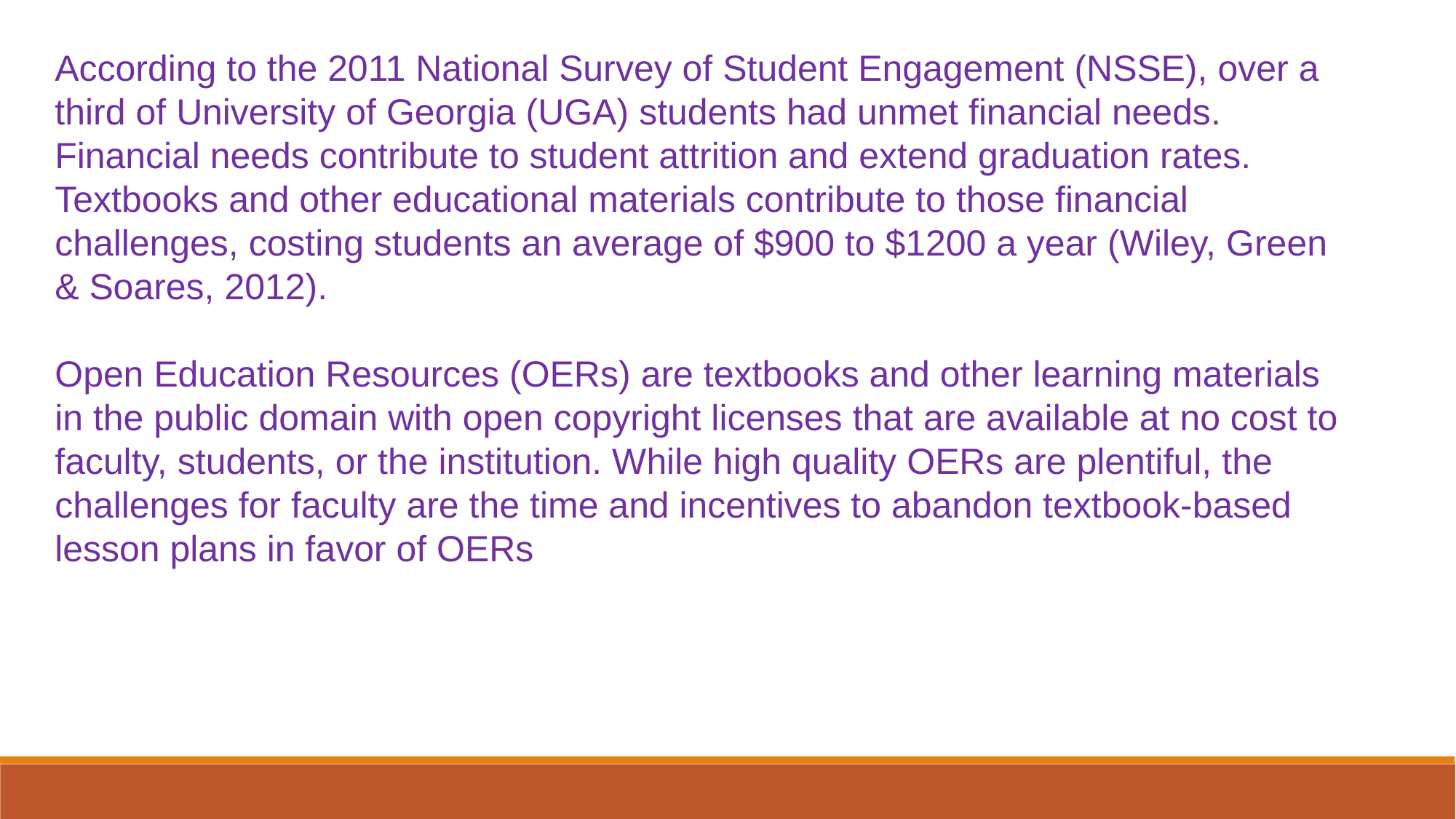

According to the 2011 National Survey of Student Engagement (NSSE), over a third of University of Georgia (UGA) students had unmet financial needs. Financial needs contribute to student attrition and extend graduation rates. Textbooks and other educational materials contribute to those financial challenges, costing students an average of $900 to $1200 a year (Wiley, Green & Soares, 2012).

Open Education Resources (OERs) are textbooks and other learning materials in the public domain with open copyright licenses that are available at no cost to faculty, students, or the institution. While high quality OERs are plentiful, the challenges for faculty are the time and incentives to abandon textbook-based lesson plans in favor of OERs